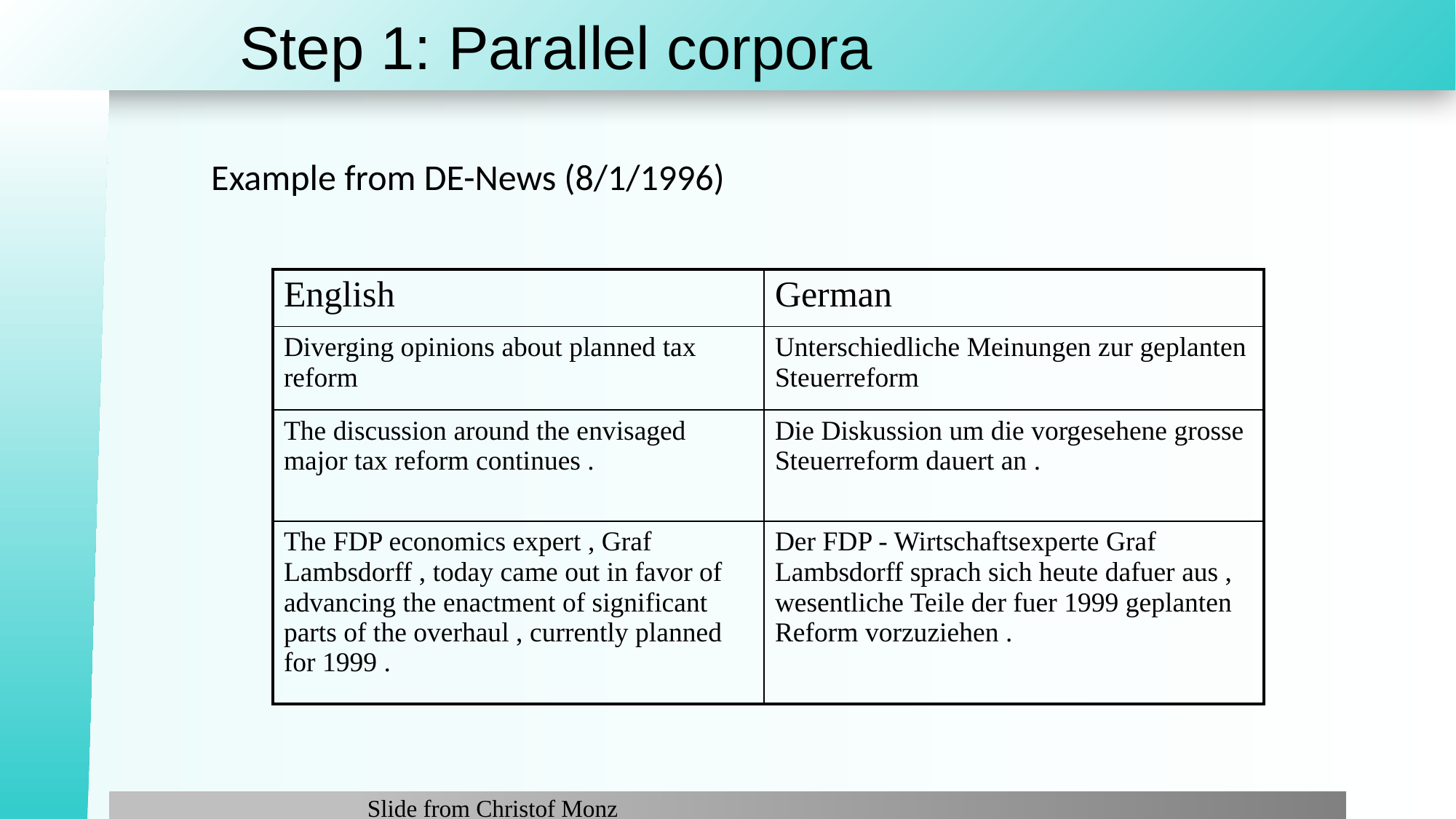

# Step 1: Parallel corpora
Example from DE-News (8/1/1996)

| English | German |
| --- | --- |
| Diverging opinions about planned tax reform | Unterschiedliche Meinungen zur geplanten Steuerreform |
| The discussion around the envisaged major tax reform continues . | Die Diskussion um die vorgesehene grosse Steuerreform dauert an . |
| The FDP economics expert , Graf Lambsdorff , today came out in favor of advancing the enactment of significant parts of the overhaul , currently planned for 1999 . | Der FDP - Wirtschaftsexperte Graf Lambsdorff sprach sich heute dafuer aus , wesentliche Teile der fuer 1999 geplanten Reform vorzuziehen . |
Slide from Christof Monz